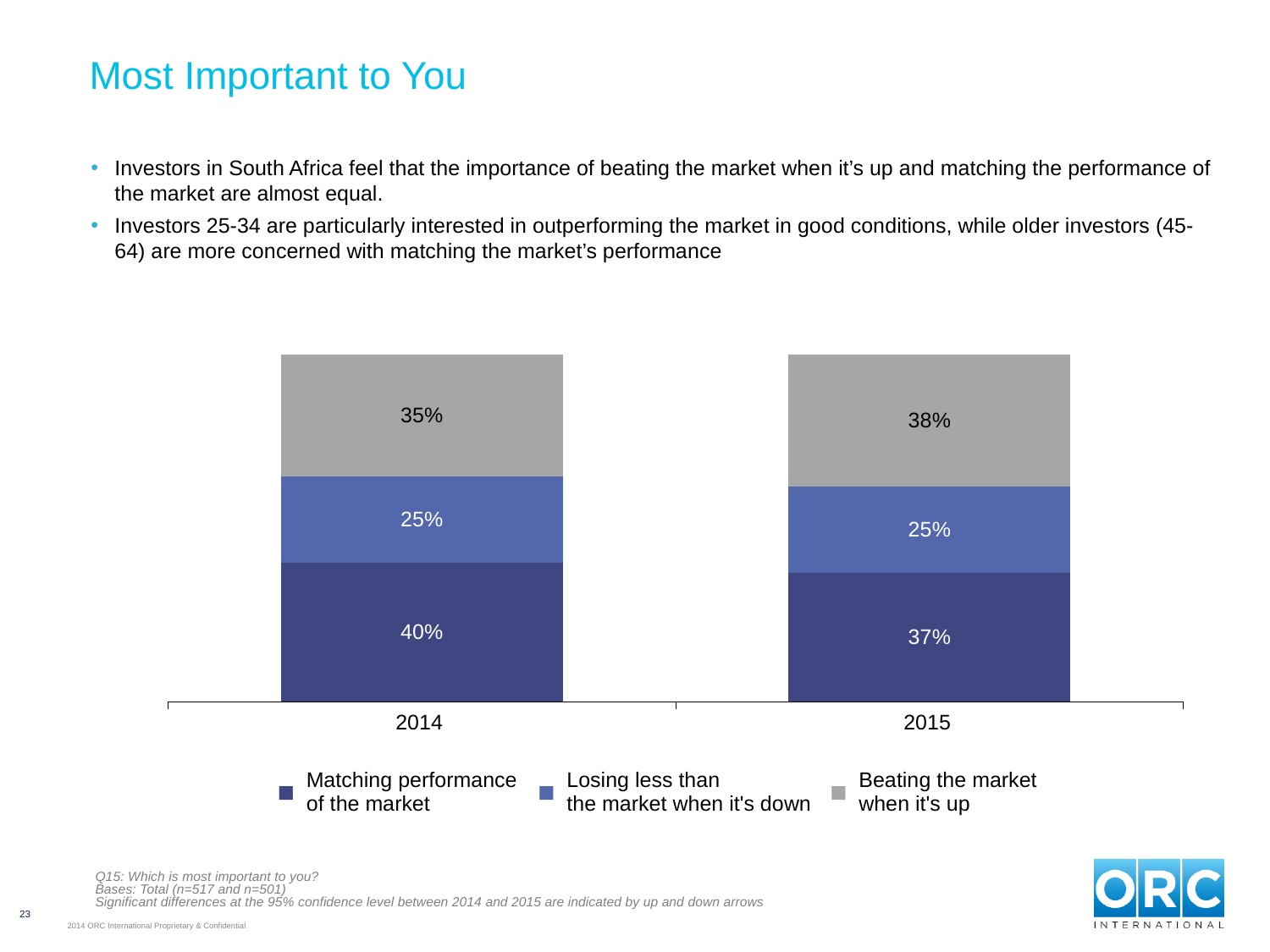

# Most Important to You
Investors in South Africa feel that the importance of beating the market when it’s up and matching the performance of the market are almost equal.
Investors 25-34 are particularly interested in outperforming the market in good conditions, while older investors (45-64) are more concerned with matching the market’s performance

### Chart

| Category | Matching the performance of the market | Losing less than the market when it's down | Beating the market when it's up |
|---|---|---|---|
| 2014 | 0.4 | 0.25 | 0.3500000000000003 |
| 2015 | 0.3700000000000004 | 0.25 | 0.38000000000000106 |
| 2014 | 2015 |
| --- | --- |
| ■ | Matching performance of the market | ■ | Losing less than the market when it's down | ■ | Beating the market when it's up |
| --- | --- | --- | --- | --- | --- |
Q15: Which is most important to you?
Bases: Total (n=517 and n=501)
Significant differences at the 95% confidence level between 2014 and 2015 are indicated by up and down arrows